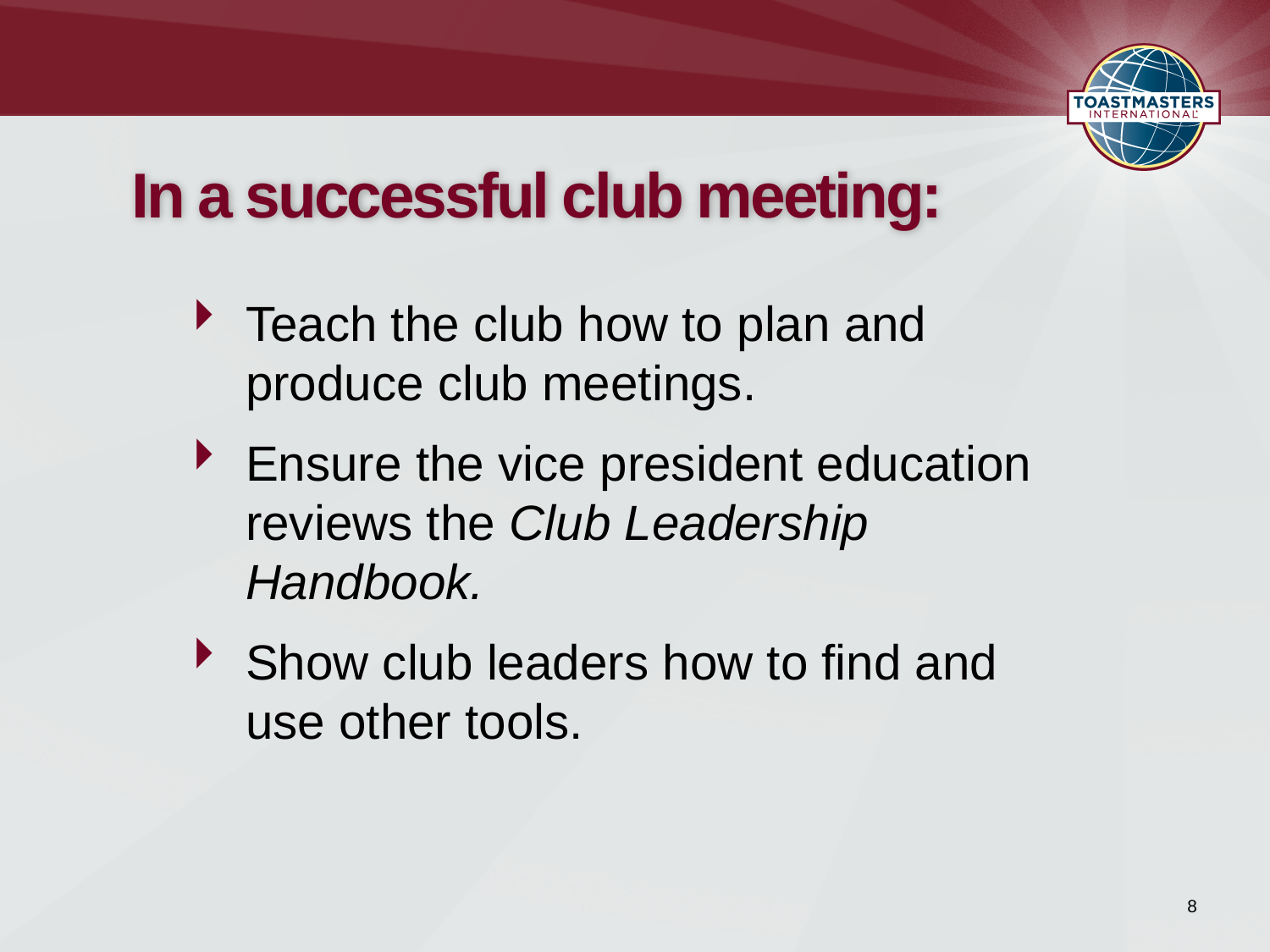

# In a successful club meeting:
Teach the club how to plan and produce club meetings.
Ensure the vice president education reviews the Club Leadership Handbook.
Show club leaders how to find and
use other tools.
8